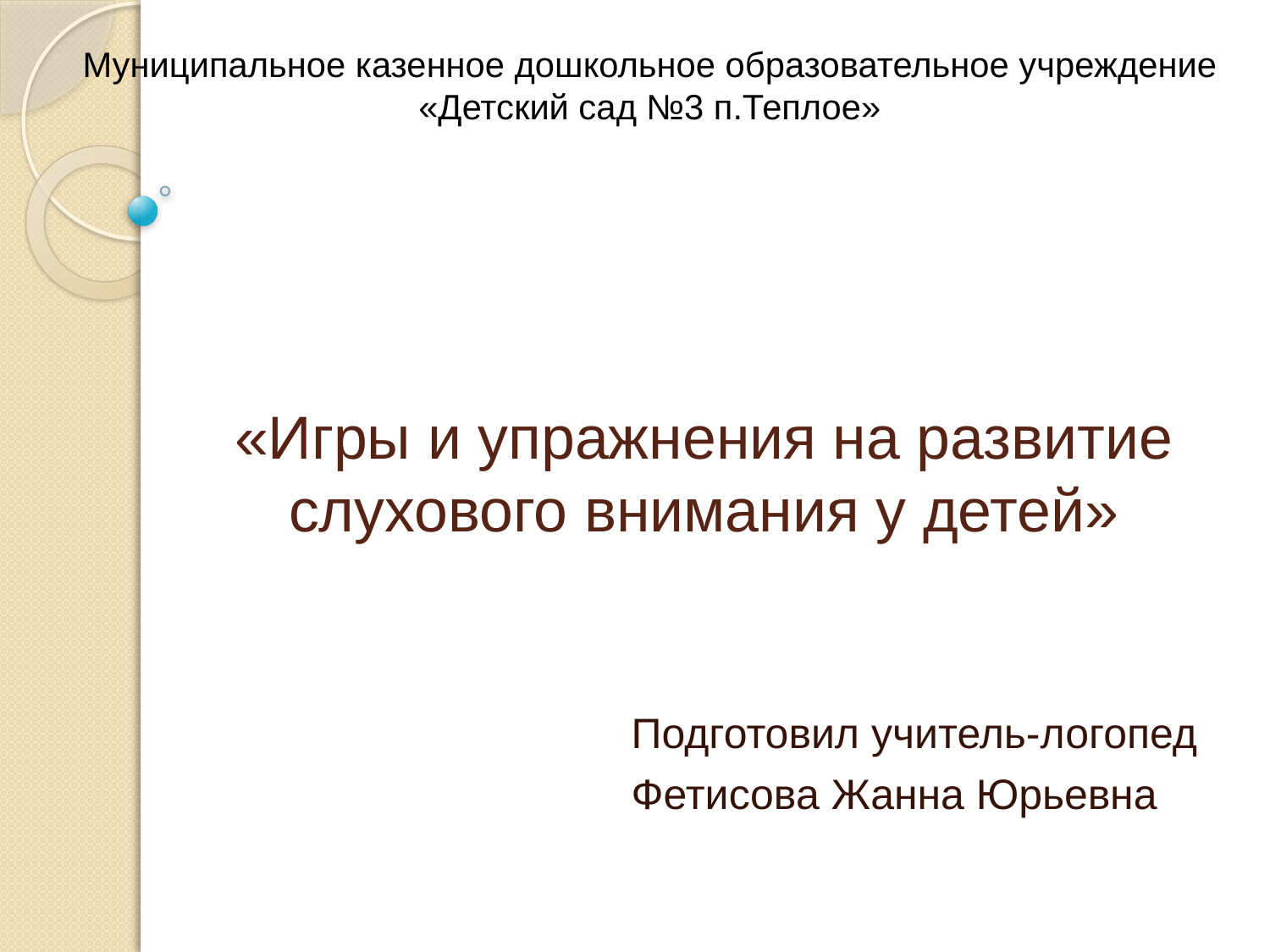

Муниципальное казенное дошкольное образовательное учреждение «Детский сад №3 п.Теплое»
# «Игры и упражнения на развитие слухового внимания у детей»
Подготовил учитель-логопед
Фетисова Жанна Юрьевна